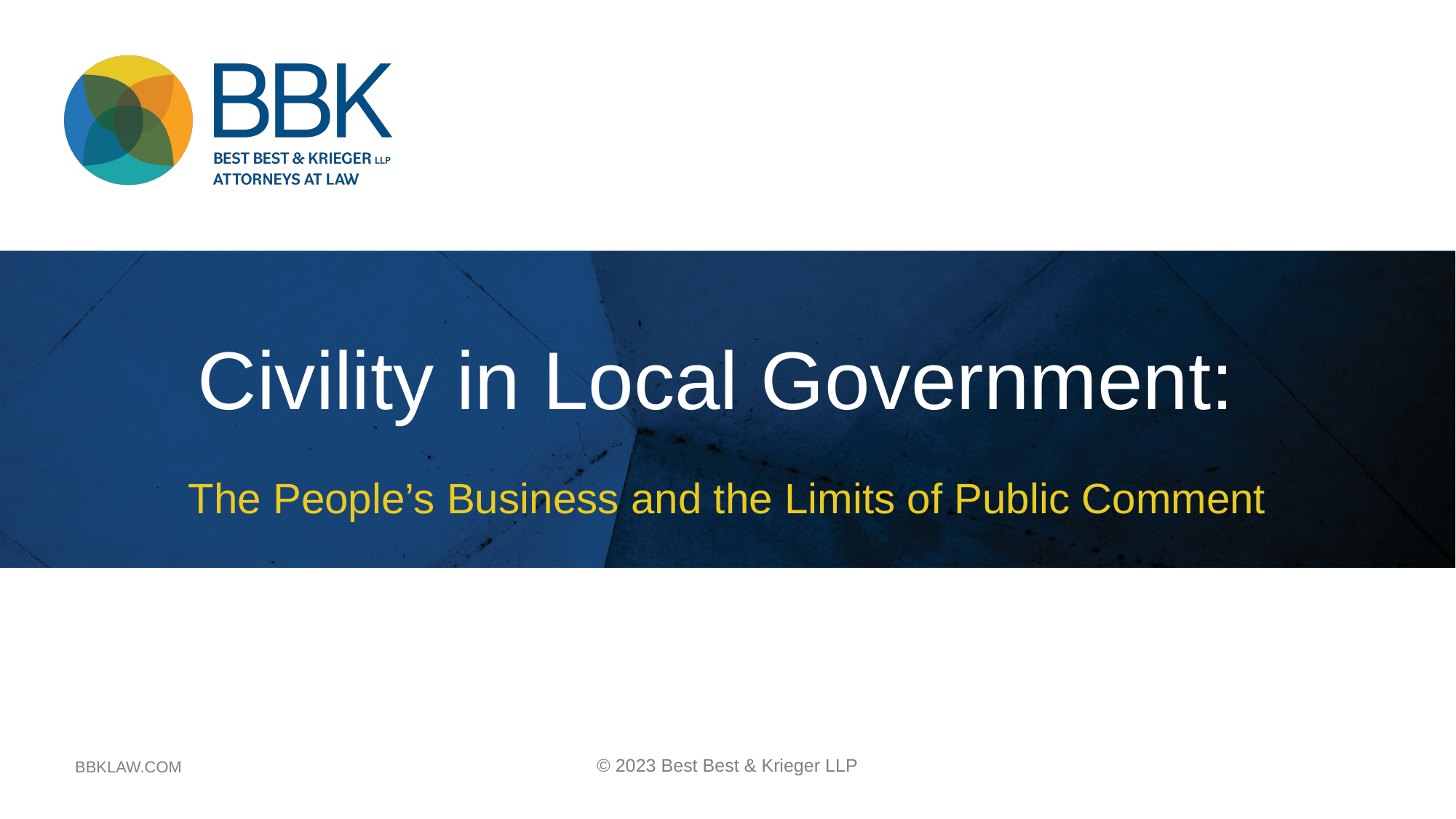

# Civility in Local Government:
The People’s Business and the Limits of Public Comment